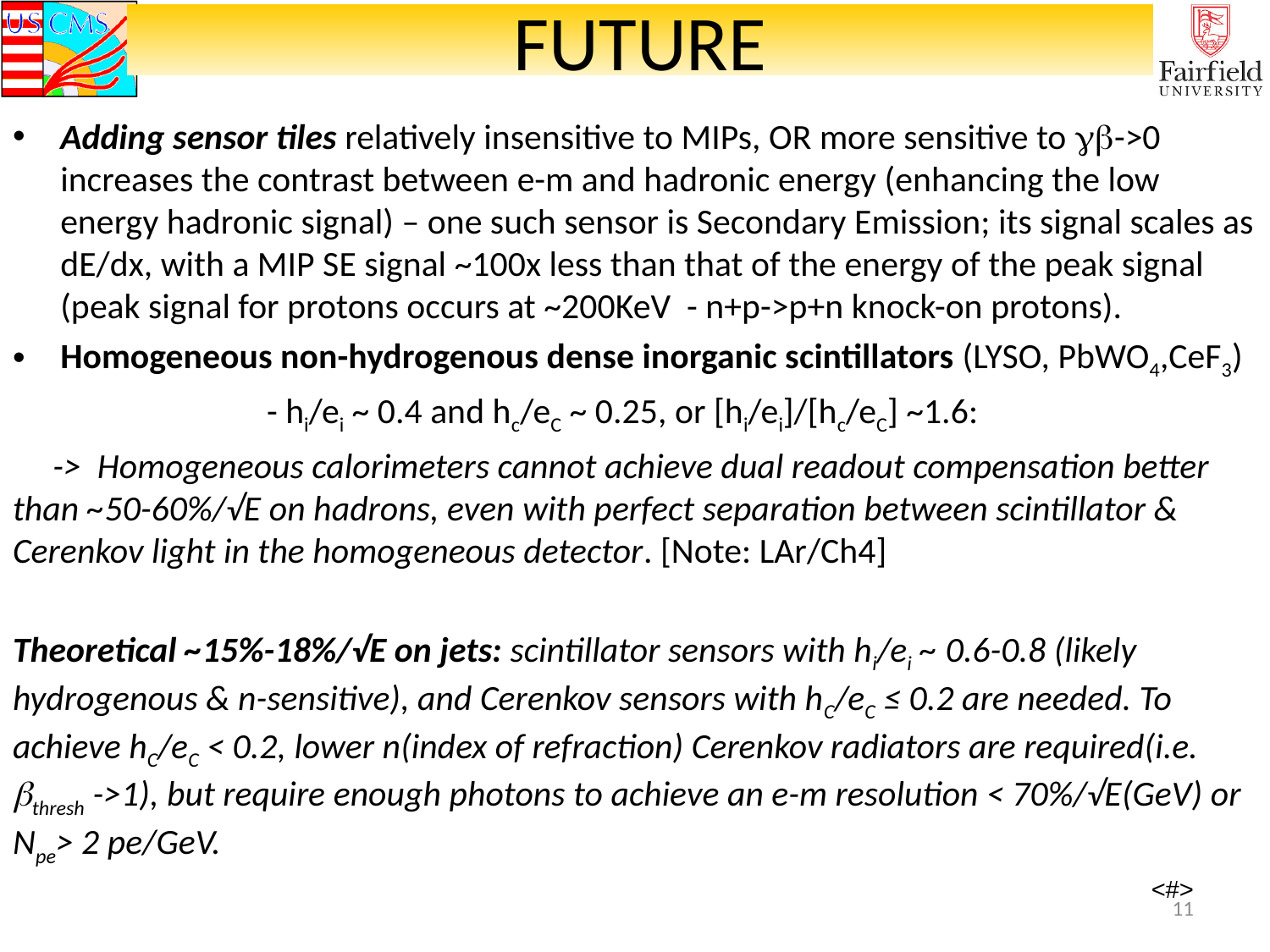

# FUTURE
Adding sensor tiles relatively insensitive to MIPs, OR more sensitive to γβ->0 increases the contrast between e-m and hadronic energy (enhancing the low energy hadronic signal) – one such sensor is Secondary Emission; its signal scales as dE/dx, with a MIP SE signal ~100x less than that of the energy of the peak signal (peak signal for protons occurs at ~200KeV  - n+p->p+n knock-on protons).
Homogeneous non-hydrogenous dense inorganic scintillators (LYSO, PbWO4,CeF3)
		- hi/ei ~ 0.4 and hc/eC ~ 0.25, or [hi/ei]/[hc/eC] ~1.6:
     ->  Homogeneous calorimeters cannot achieve dual readout compensation better than ~50-60%/√E on hadrons, even with perfect separation between scintillator & Cerenkov light in the homogeneous detector. [Note: LAr/Ch4]

Theoretical ~15%-18%/√E on jets: scintillator sensors with hi/ei ~ 0.6-0.8 (likely hydrogenous & n-sensitive), and Cerenkov sensors with hC/eC ≤ 0.2 are needed. To achieve hC/eC < 0.2, lower n(index of refraction) Cerenkov radiators are required(i.e. βthresh ->1), but require enough photons to achieve an e-m resolution < 70%/√E(GeV) or Npe> 2 pe/GeV.

11